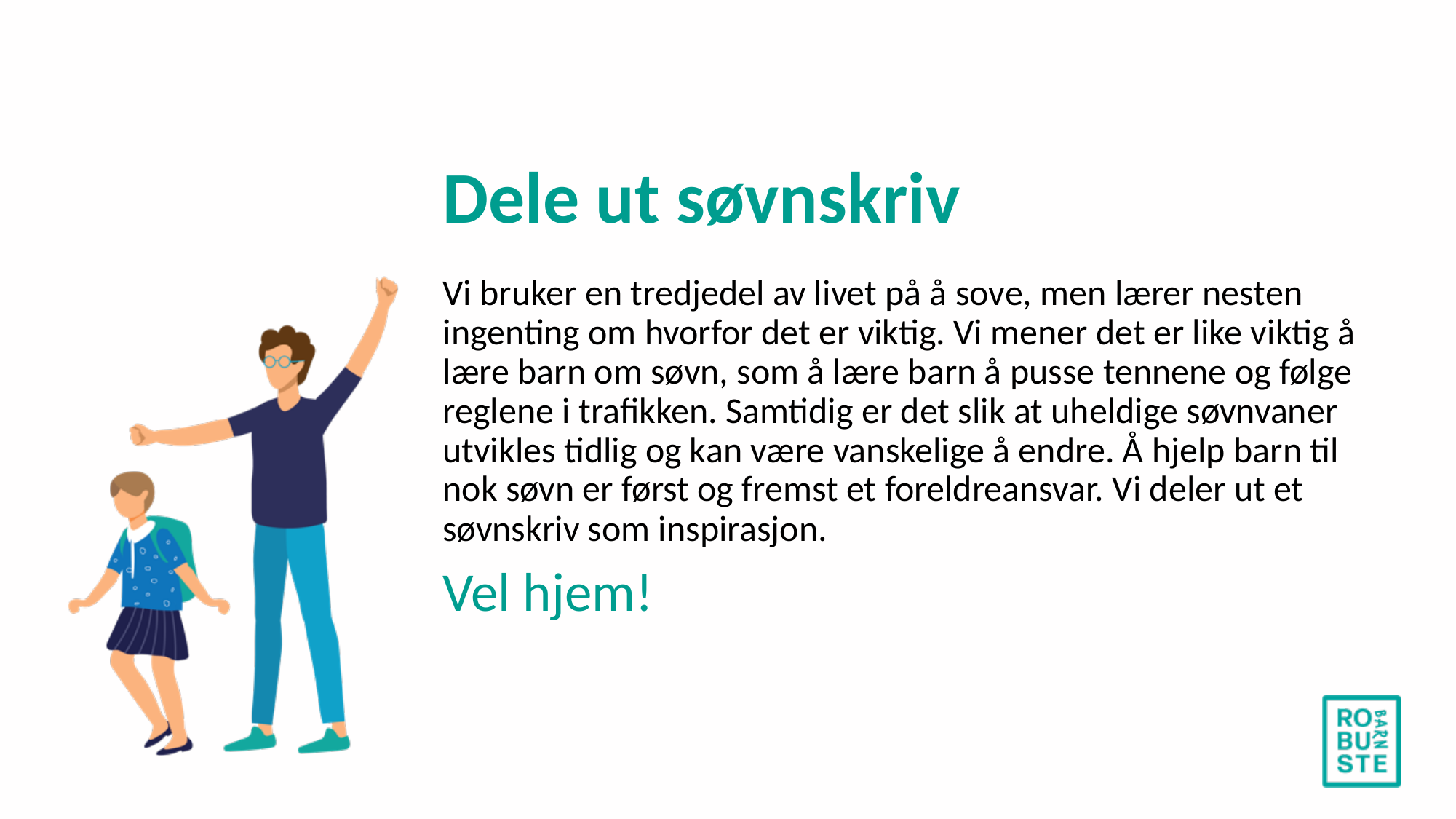

# Dele ut søvnskriv
Vi bruker en tredjedel av livet på å sove, men lærer nesten ingenting om hvorfor det er viktig. Vi mener det er like viktig å lære barn om søvn, som å lære barn å pusse tennene og følge reglene i trafikken. Samtidig er det slik at uheldige søvnvaner utvikles tidlig og kan være vanskelige å endre. Å hjelp barn til nok søvn er først og fremst et foreldreansvar. Vi deler ut et søvnskriv som inspirasjon.
Vel hjem!